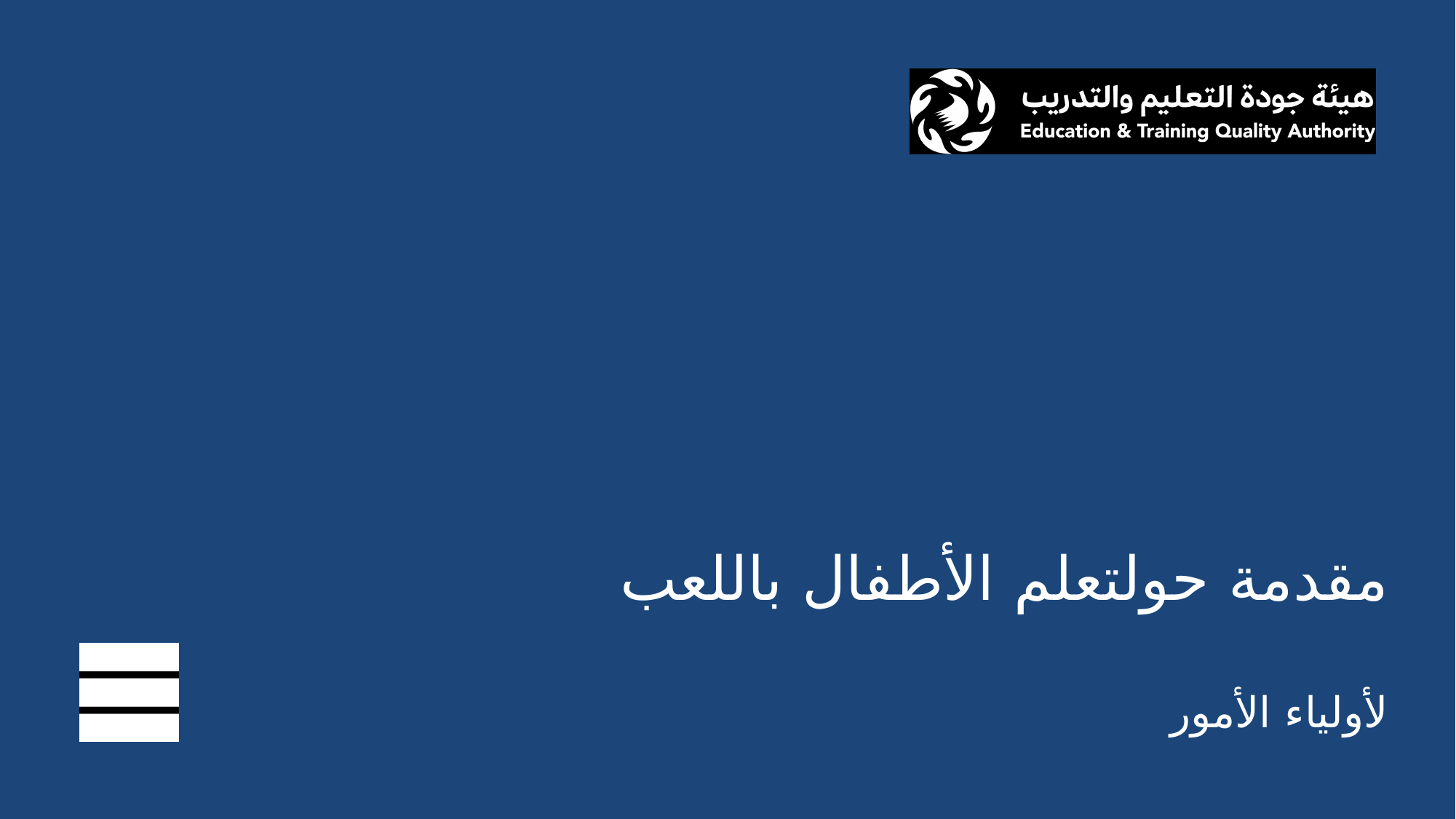

# مقدمة حولتعلم الأطفال باللعب لأولياء الأمور